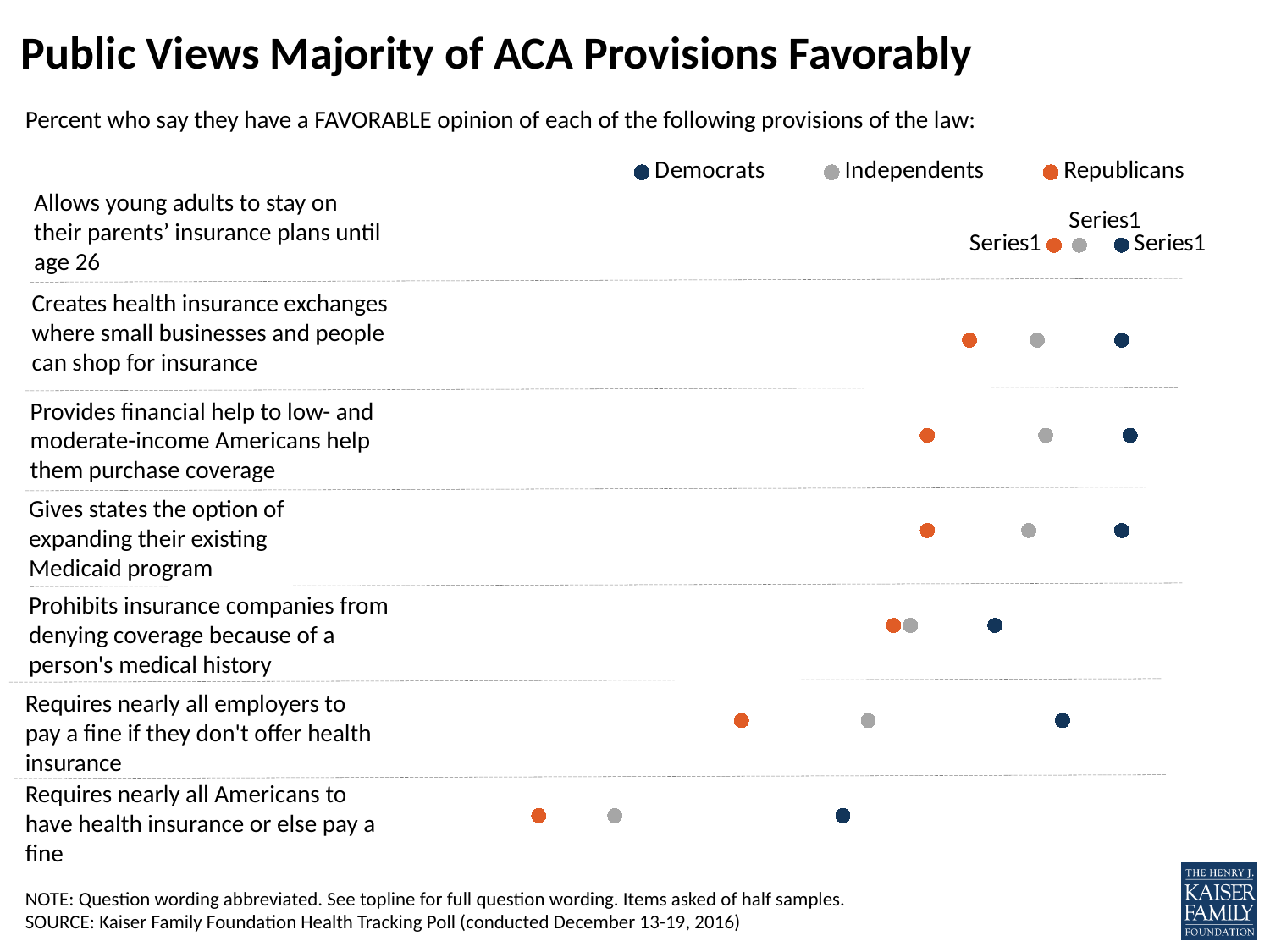

# Public Views Majority of ACA Provisions Favorably
Percent who say they have a FAVORABLE opinion of each of the following provisions of the law:

### Chart

| Category | Democrats | Independents | Republicans |
|---|---|---|---|
Allows young adults to stay on their parents’ insurance plans until age 26
Creates health insurance exchanges where small businesses and people can shop for insurance
Provides financial help to low- and moderate-income Americans help them purchase coverage
Gives states the option of expanding their existing Medicaid program
Prohibits insurance companies from denying coverage because of a person's medical history
Requires nearly all employers to pay a fine if they don't offer health insurance
Requires nearly all Americans to have health insurance or else pay a fine
NOTE: Question wording abbreviated. See topline for full question wording. Items asked of half samples.
SOURCE: Kaiser Family Foundation Health Tracking Poll (conducted December 13-19, 2016)